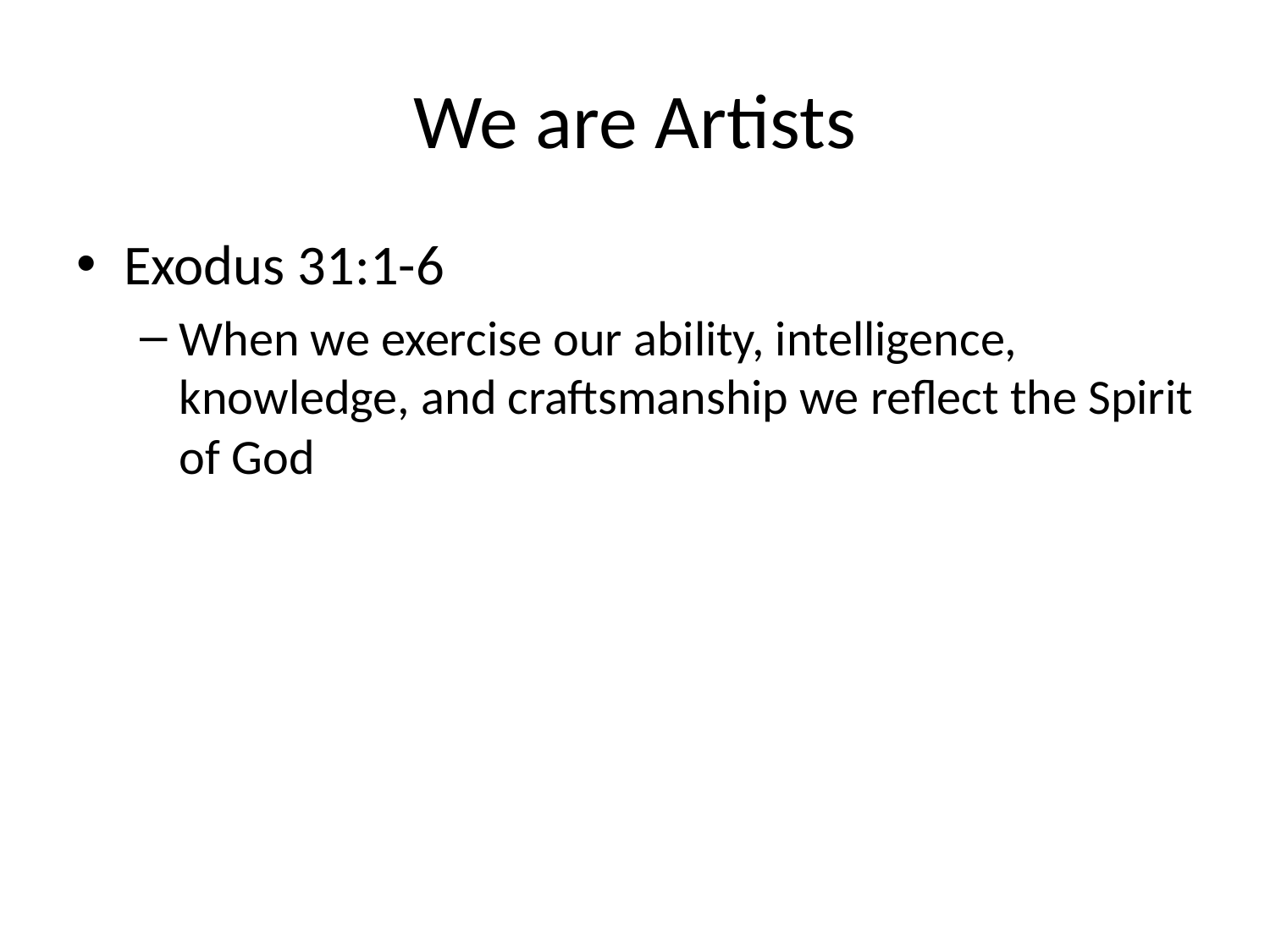

# We are Artists
Exodus 31:1-6
When we exercise our ability, intelligence, knowledge, and craftsmanship we reflect the Spirit of God